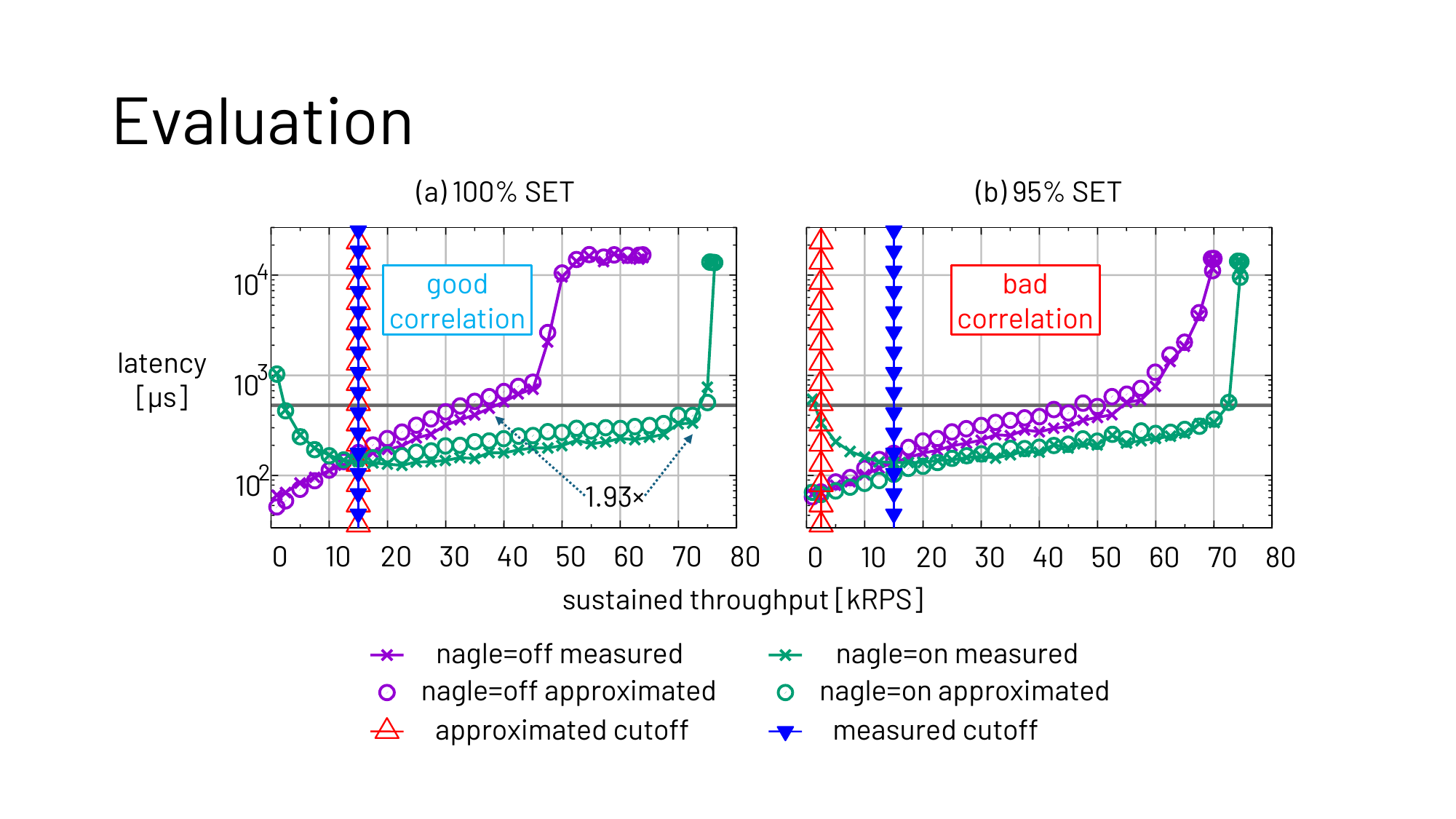

# Evaluation
(a) 100% SET

4

10

latency
[μs]

3
10

2

10

 0
 10
 20
 30
 40
 50
 60
 70
 80
(b) 95% SET

good
 correlation
bad
 correlation

1.93×

 0
 10
 20
 30
 40
 50
 60
 70
 80
sustained throughput [kRPS]
nagle=off measured

nagle=on measured

nagle=off approximated

nagle=on approximated

approximated cutoff

measured cutoff